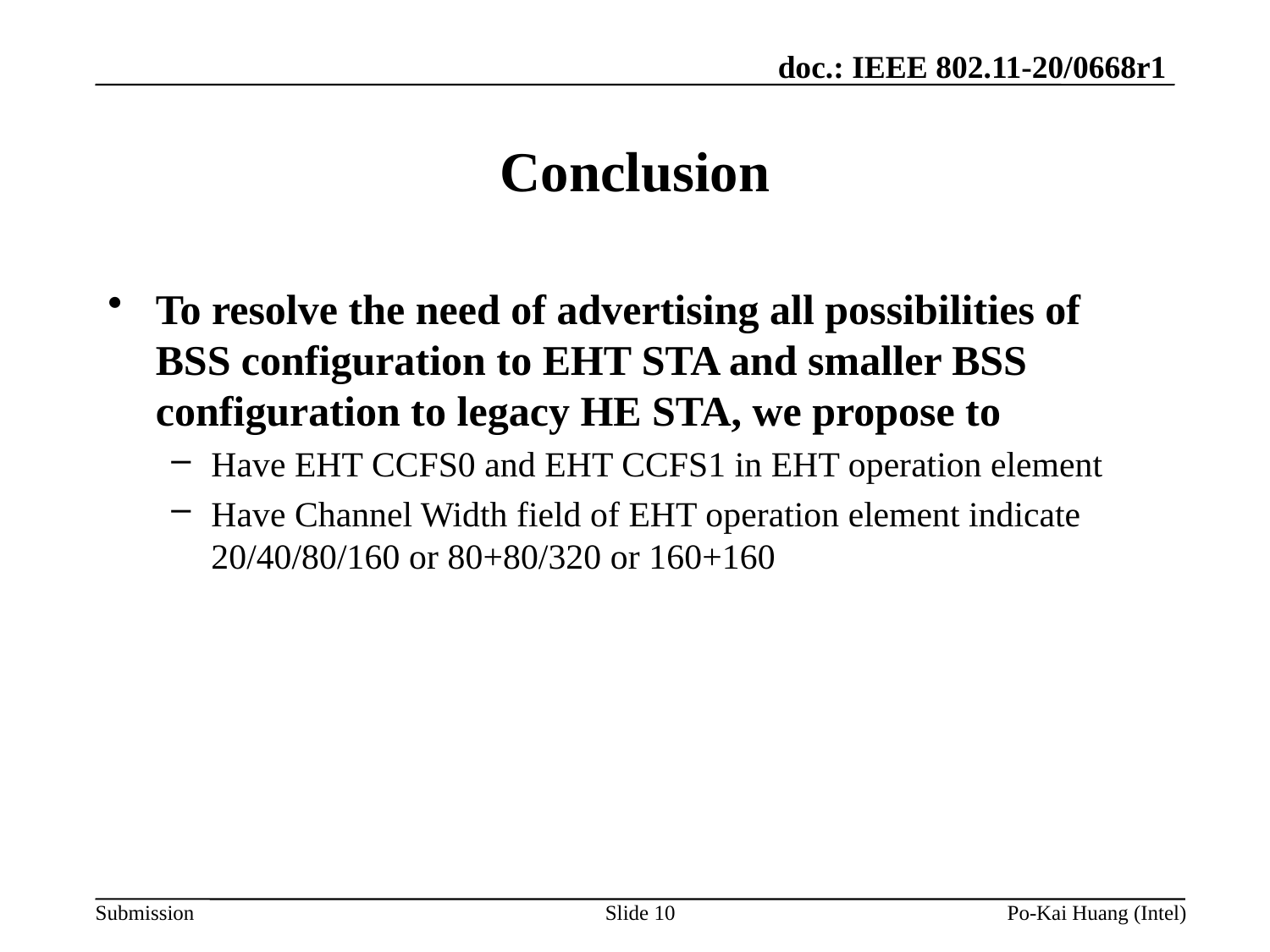

# Conclusion
To resolve the need of advertising all possibilities of BSS configuration to EHT STA and smaller BSS configuration to legacy HE STA, we propose to
Have EHT CCFS0 and EHT CCFS1 in EHT operation element
Have Channel Width field of EHT operation element indicate 20/40/80/160 or 80+80/320 or 160+160
Slide 10
Po-Kai Huang (Intel)